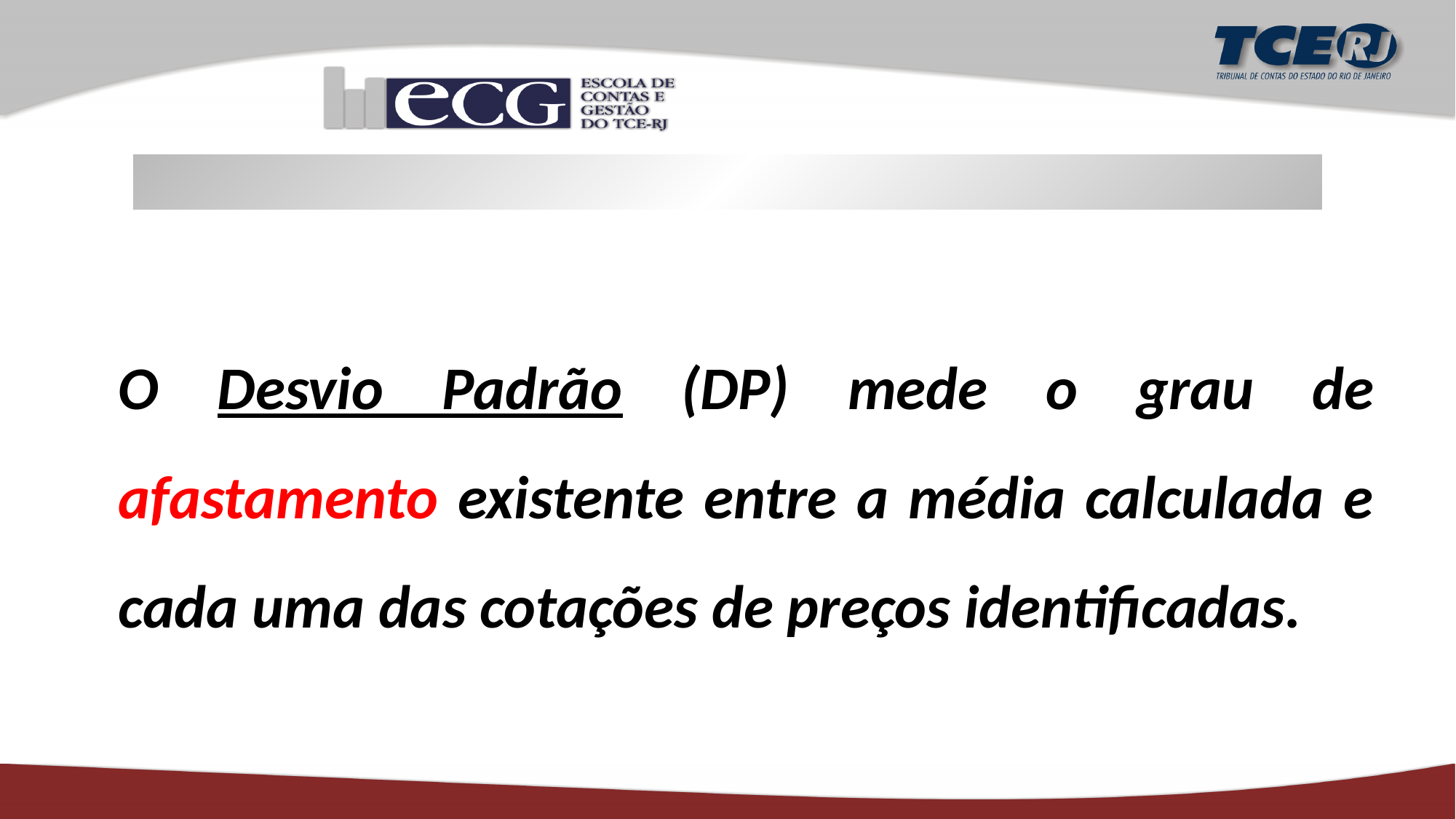

O Desvio Padrão (DP) mede o grau de afastamento existente entre a média calculada e cada uma das cotações de preços identificadas.